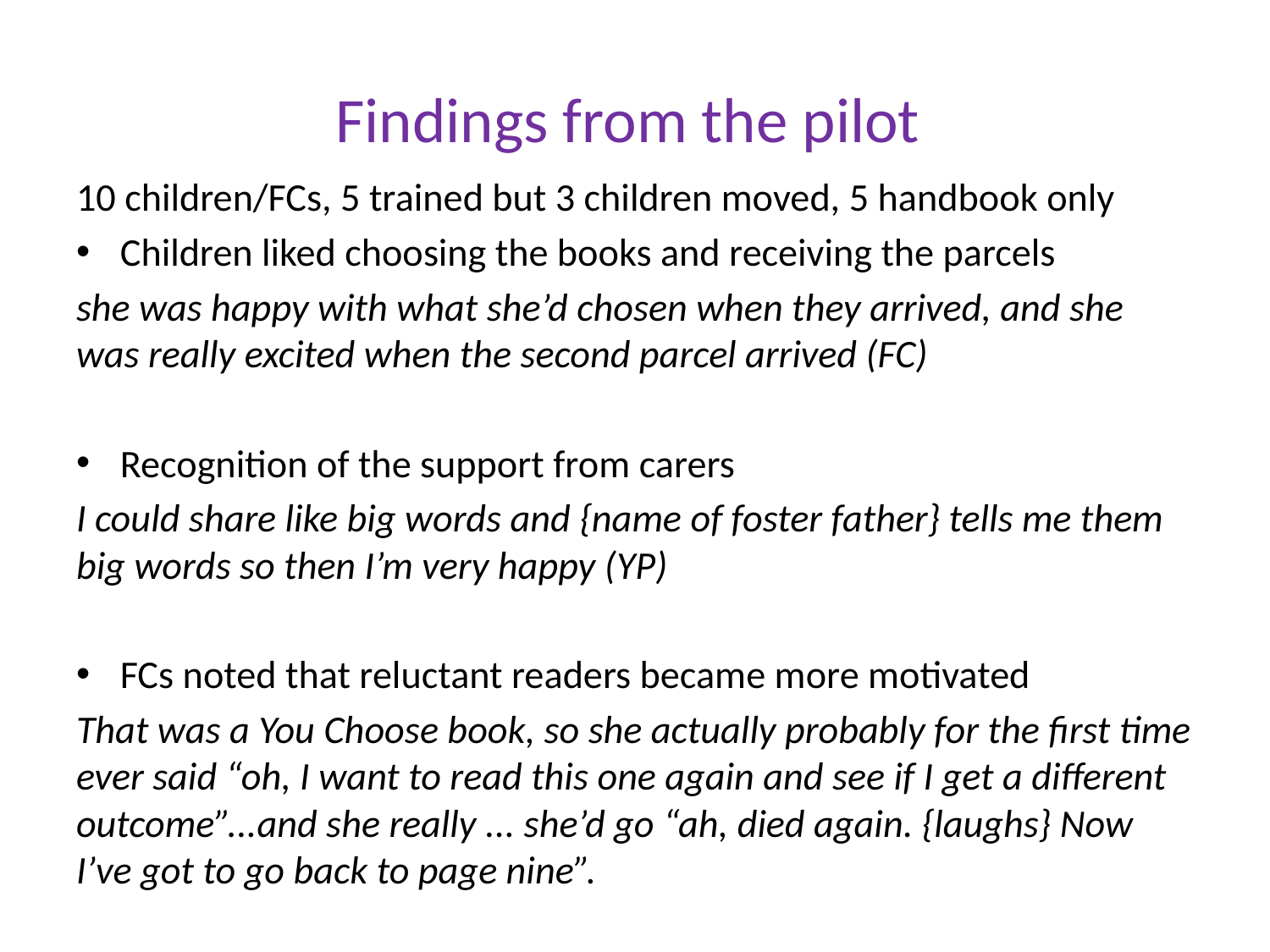

# Findings from the pilot
10 children/FCs, 5 trained but 3 children moved, 5 handbook only
Children liked choosing the books and receiving the parcels
she was happy with what she’d chosen when they arrived, and she was really excited when the second parcel arrived (FC)

Recognition of the support from carers
I could share like big words and {name of foster father} tells me them big words so then I’m very happy (YP)

FCs noted that reluctant readers became more motivated
That was a You Choose book, so she actually probably for the first time ever said “oh, I want to read this one again and see if I get a different outcome”...and she really ... she’d go “ah, died again. {laughs} Now I’ve got to go back to page nine”.